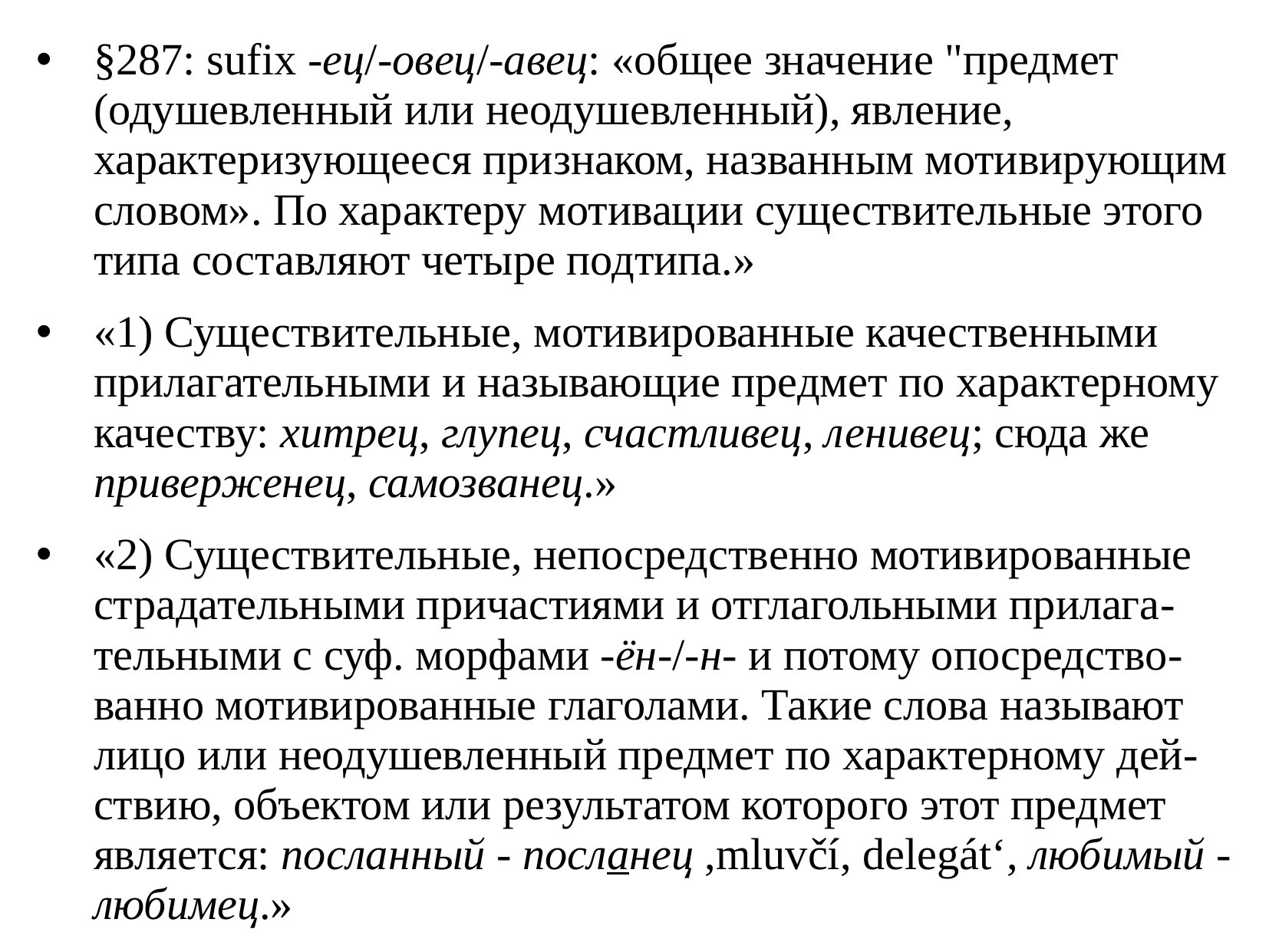

§287: sufix -ец/-овец/-авец: «общее значение "предмет (одушевленный или неодушевленный), явление, характеризующееся признаком, названным мотивирующим словом». По характеру мотивации существительные этого типа составляют четыре подтипа.»
«1) Существительные, мотивированные качественными прилагательными и называющие предмет по характерному качеству: хитрец, глупец, счастливец, ленивец; сюда же приверженец, самозванец.»
«2) Существительные, непосредственно мотивированные страдательными причастиями и отглагольными прилага-тельными с суф. морфами -ён-/-н- и потому опосредство-ванно мотивированные глаголами. Такие слова называют лицо или неодушевленный предмет по характерному дей-ствию, объектом или результатом которого этот предмет является: посланный - посланец ,mluvčí, delegát‘, любимый - любимец.»